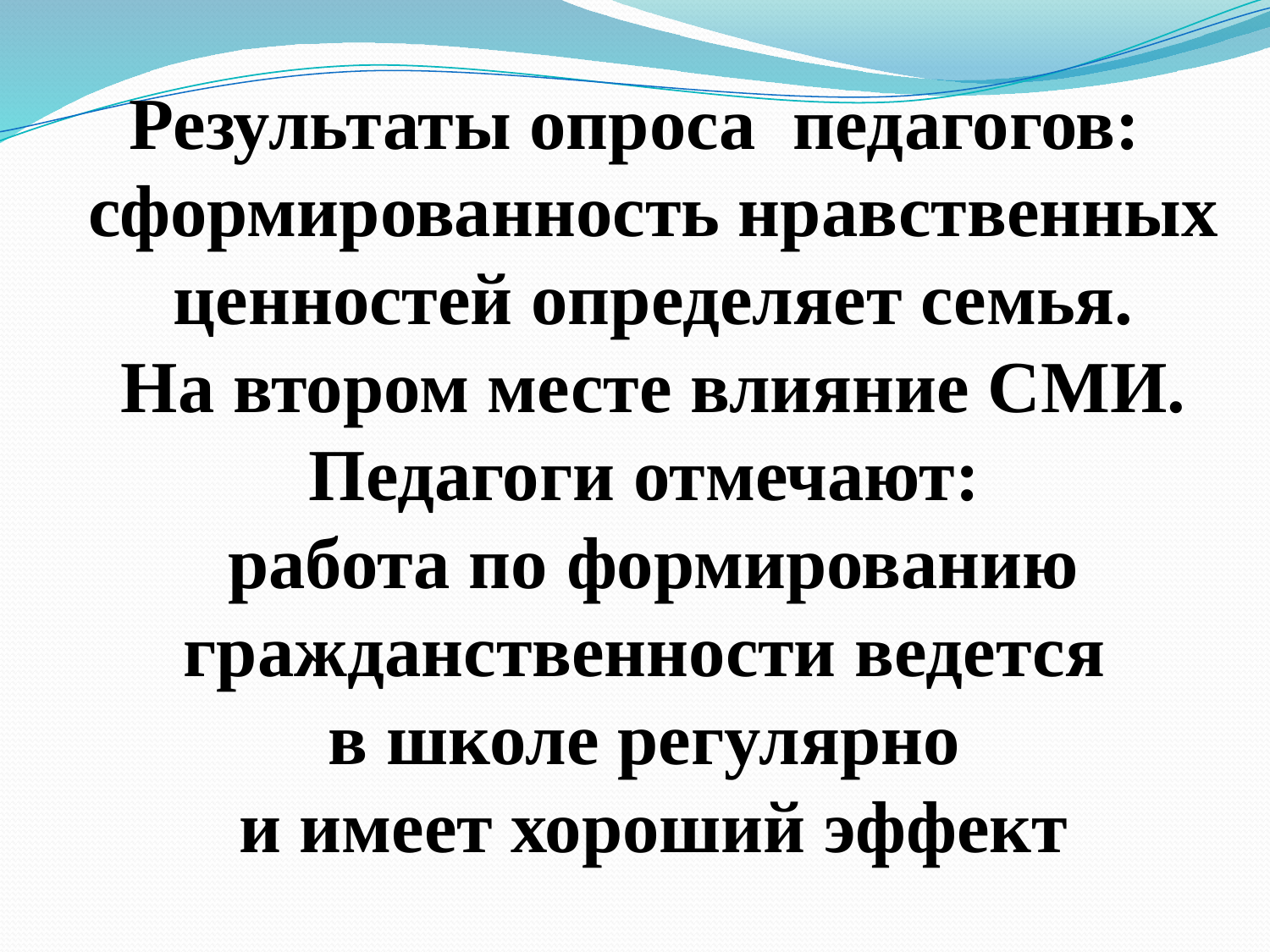

Результаты опроса  педагогов: сформированность нравственных ценностей определяет семья.
На втором месте влияние СМИ. Педагоги отмечают:
работа по формированию гражданственности ведется
в школе регулярно
и имеет хороший эффект